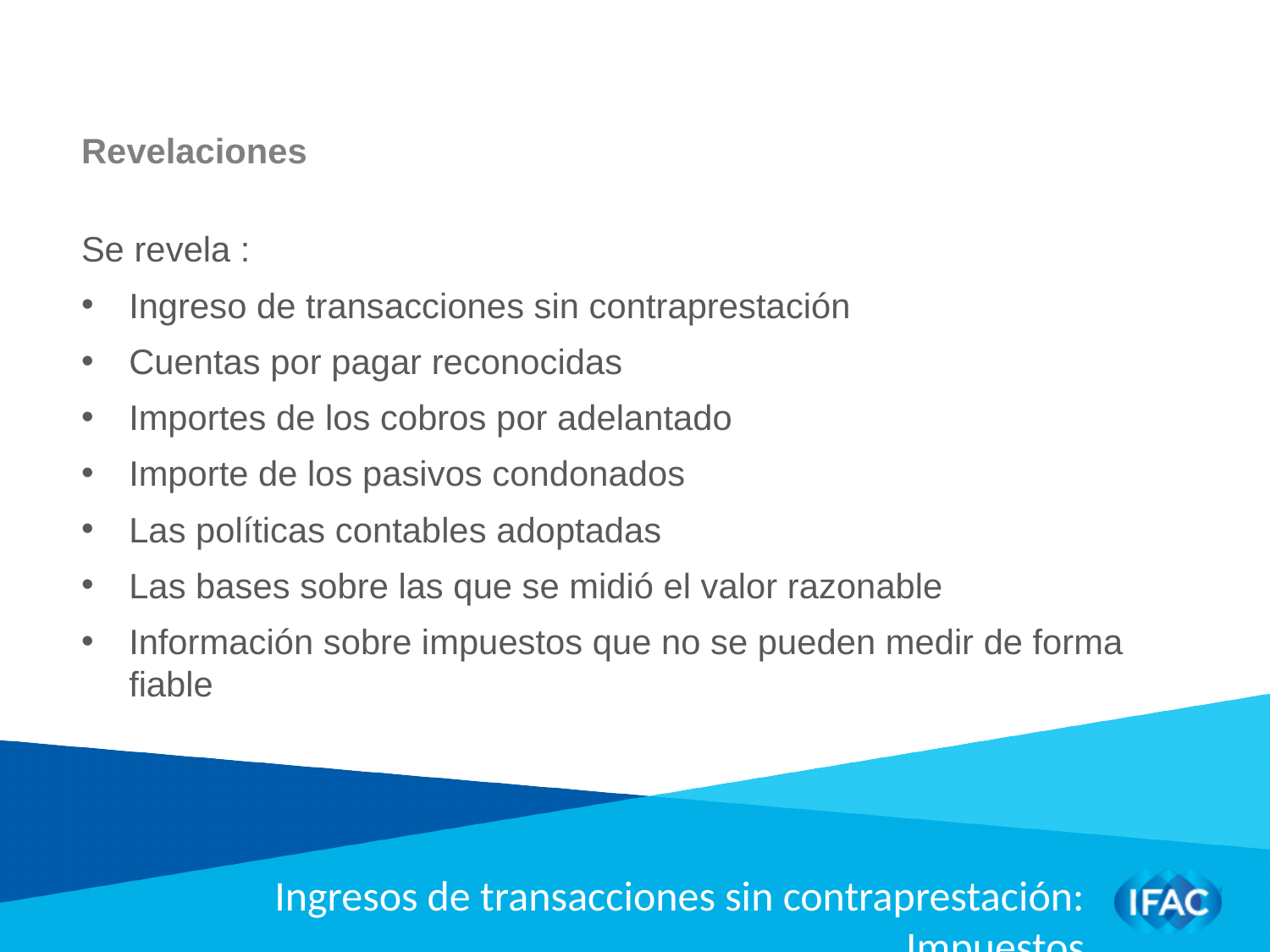

Revelaciones

Se revela :
Ingreso de transacciones sin contraprestación
Cuentas por pagar reconocidas
Importes de los cobros por adelantado
Importe de los pasivos condonados
Las políticas contables adoptadas
Las bases sobre las que se midió el valor razonable
Información sobre impuestos que no se pueden medir de forma fiable
Ingresos de transacciones sin contraprestación: Impuestos